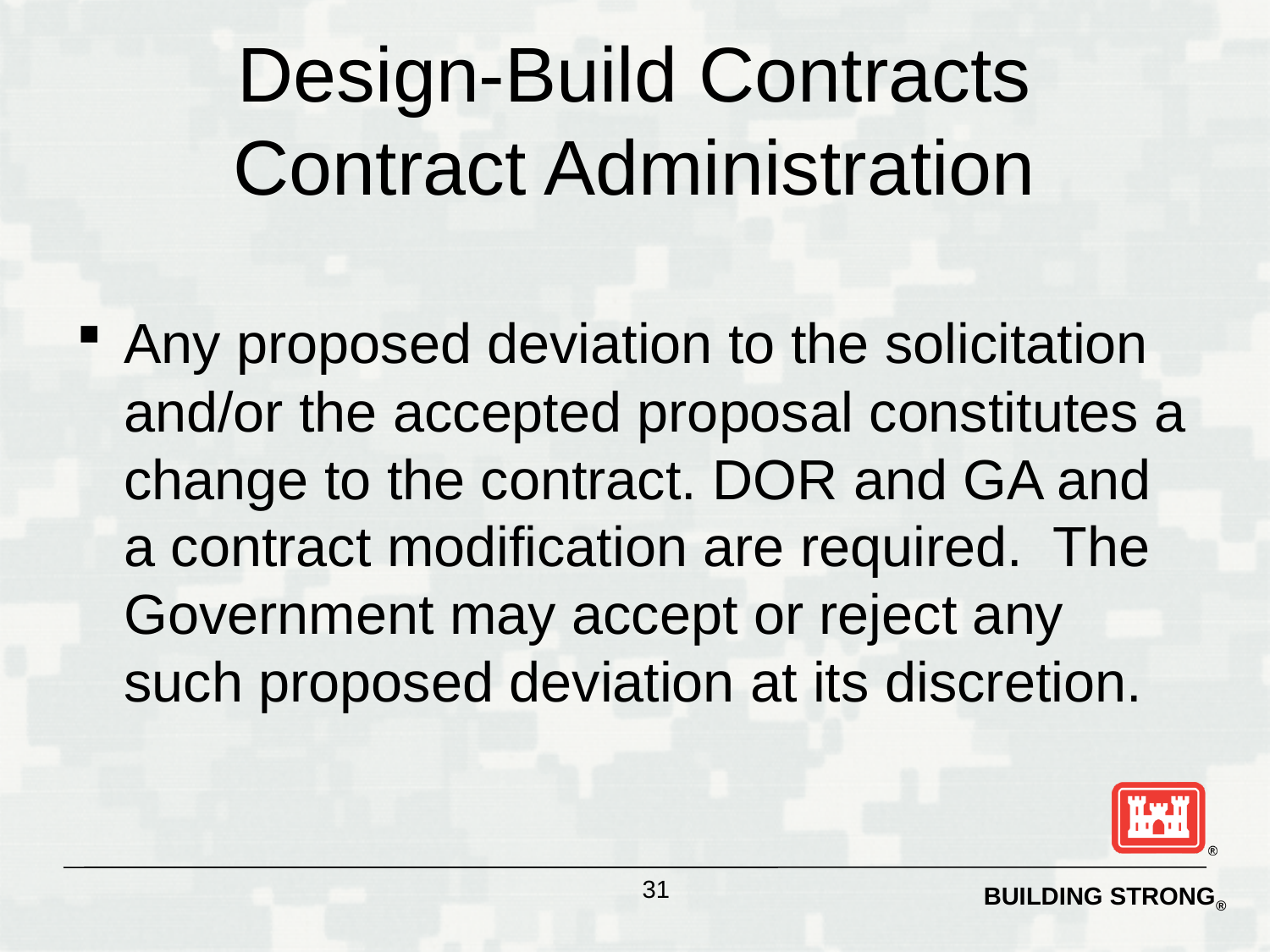

# Design-Build Contracts Contract Administration

Any proposed deviation to the solicitation and/or the accepted proposal constitutes a change to the contract. DOR and GA and a contract modification are required.  The Government may accept or reject any such proposed deviation at its discretion.

31